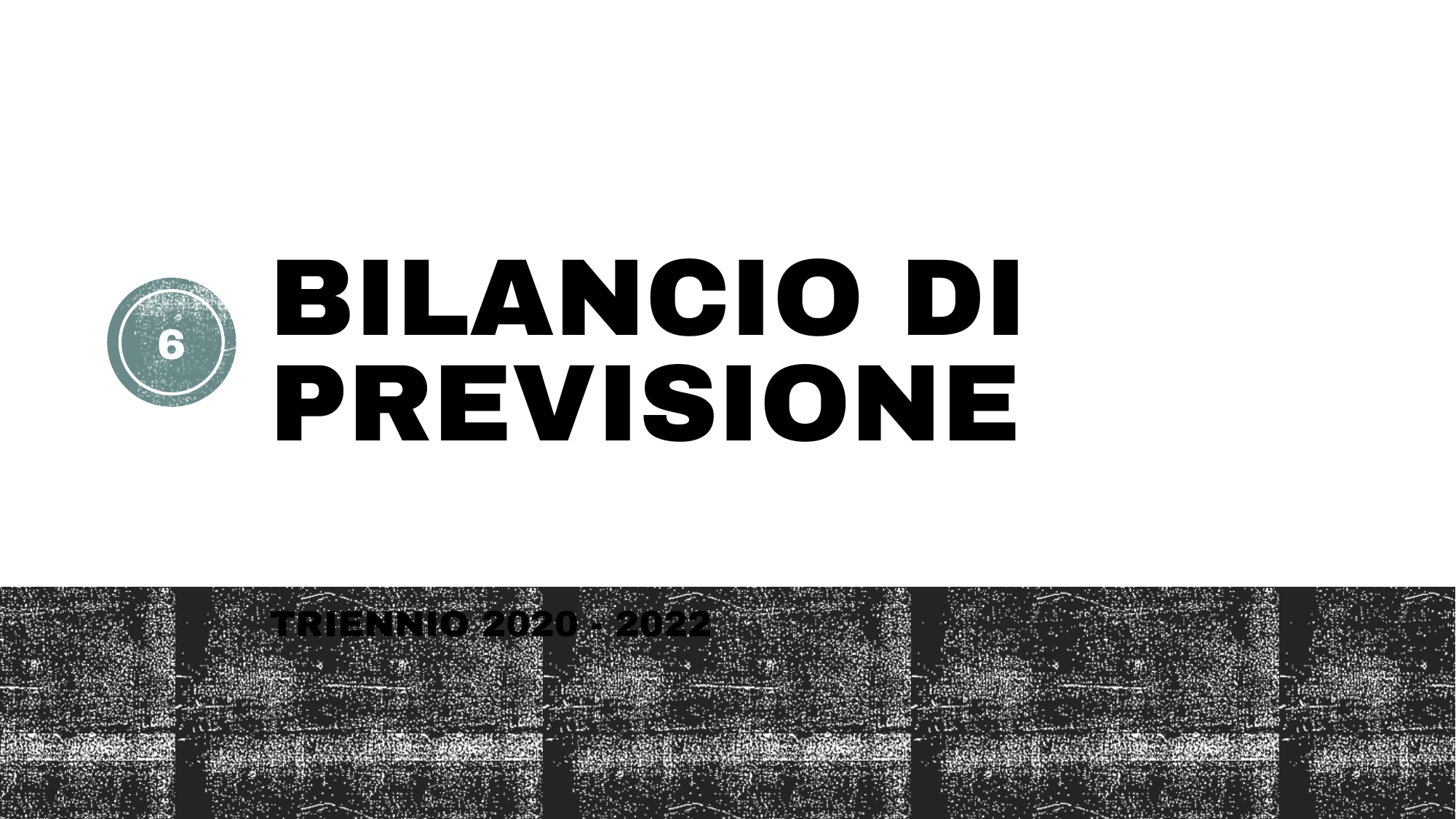

# BILANCIO DI PREVISIONE
6
TRIENNIO 2020 - 2022